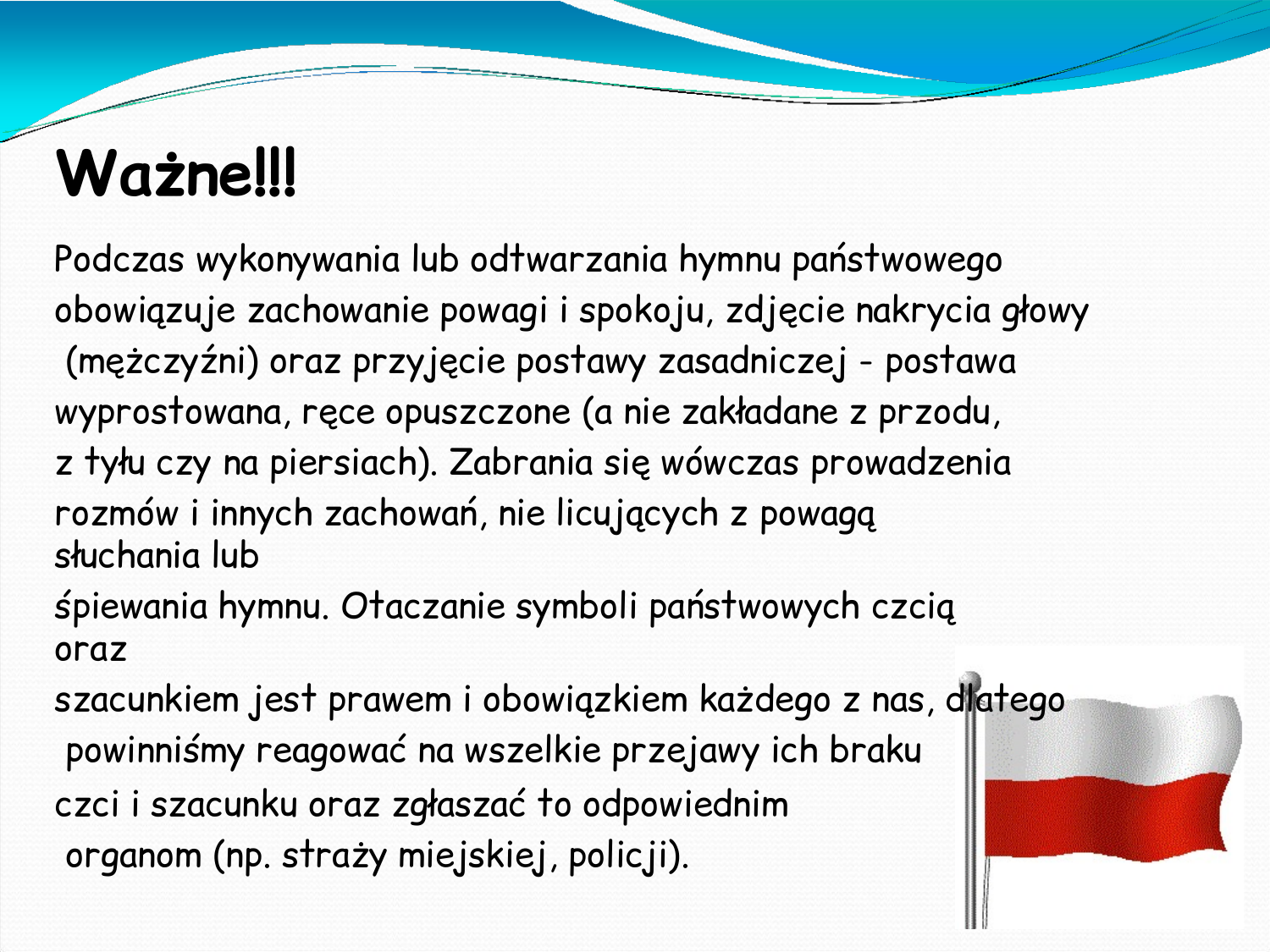

# Ważne!!!
Podczas wykonywania lub odtwarzania hymnu państwowego
obowiązuje zachowanie powagi i spokoju, zdjęcie nakrycia głowy  (mężczyźni) oraz przyjęcie postawy zasadniczej - postawa
wyprostowana, ręce opuszczone (a nie zakładane z przodu,  z tyłu czy na piersiach). Zabrania się wówczas prowadzenia
rozmów i innych zachowań, nie licujących z powagą słuchania lub
śpiewania hymnu. Otaczanie symboli państwowych czcią oraz
szacunkiem jest prawem i obowiązkiem każdego z nas, dlatego  powinniśmy reagować na wszelkie przejawy ich braku
czci i szacunku oraz zgłaszać to odpowiednim  organom (np. straży miejskiej, policji).